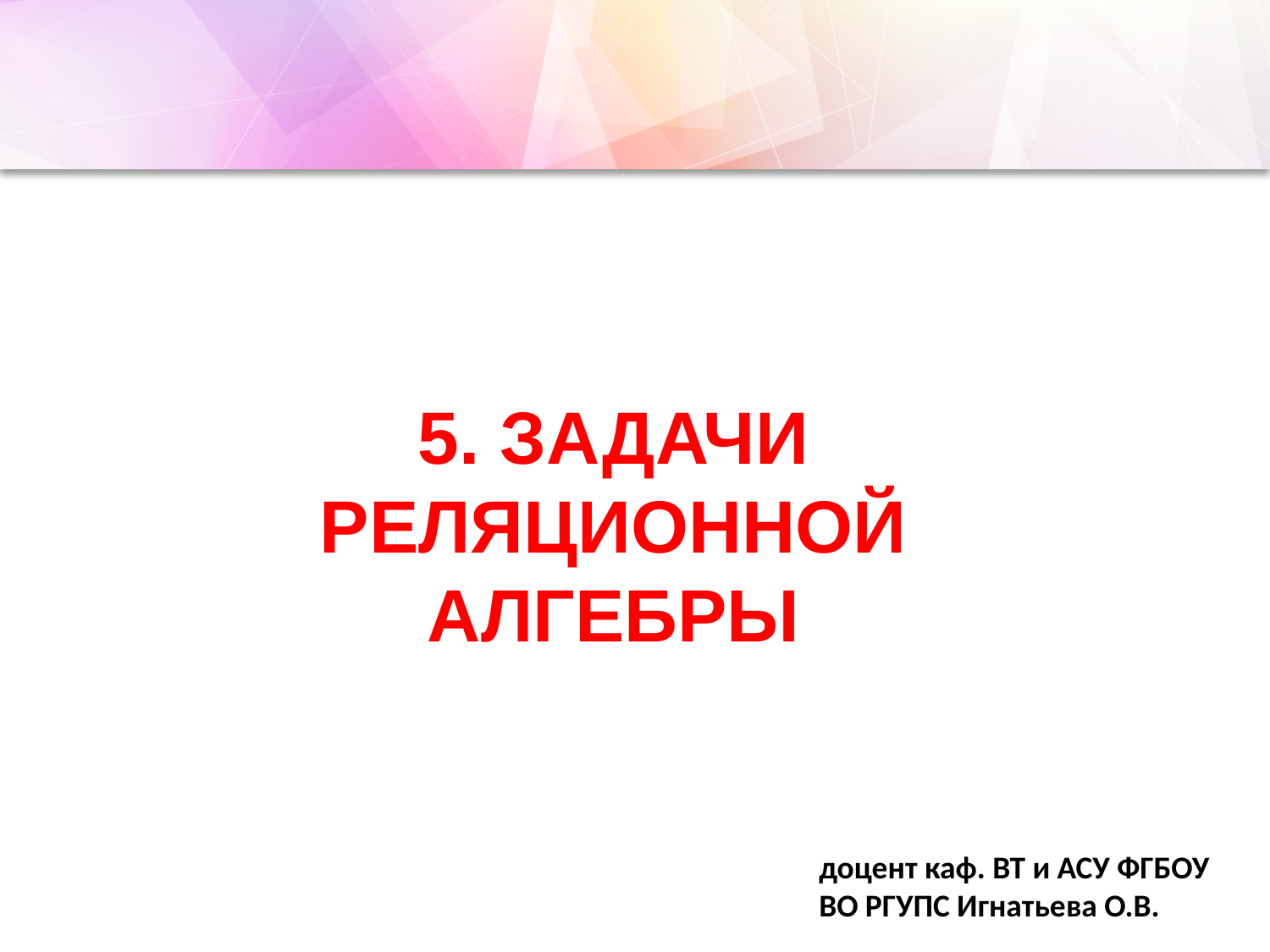

5. ЗАДАЧИ РЕЛЯЦИОННОЙ АЛГЕБРЫ
доцент каф. ВТ и АСУ ФГБОУ ВО РГУПС Игнатьева О.В.